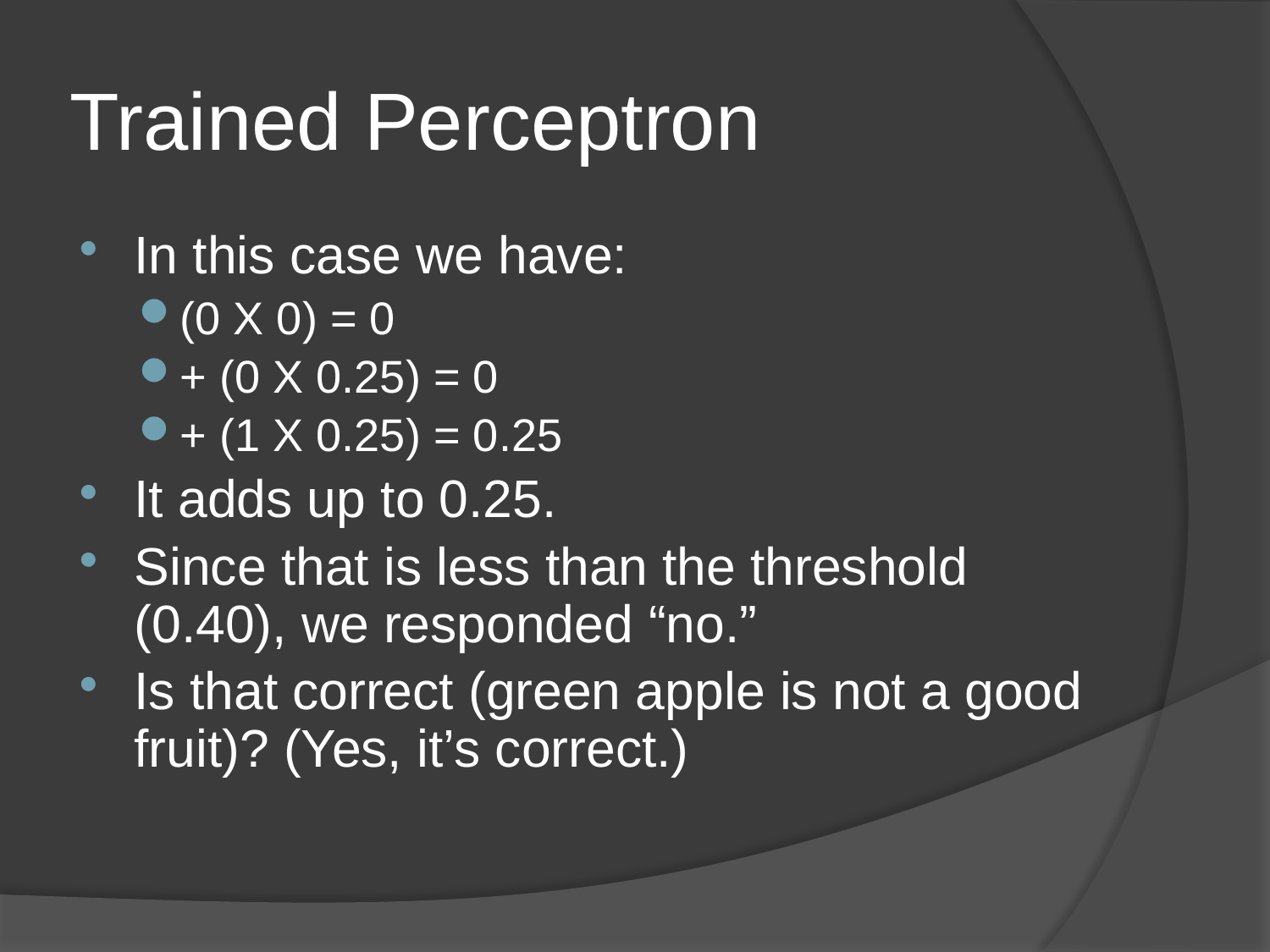

# Trained Perceptron
In this case we have:
(0 X 0) = 0
+ (0 X 0.25) = 0
+ (1 X 0.25) = 0.25
It adds up to 0.25.
Since that is less than the threshold (0.40), we responded “no.”
Is that correct (green apple is not a good fruit)? (Yes, it’s correct.)